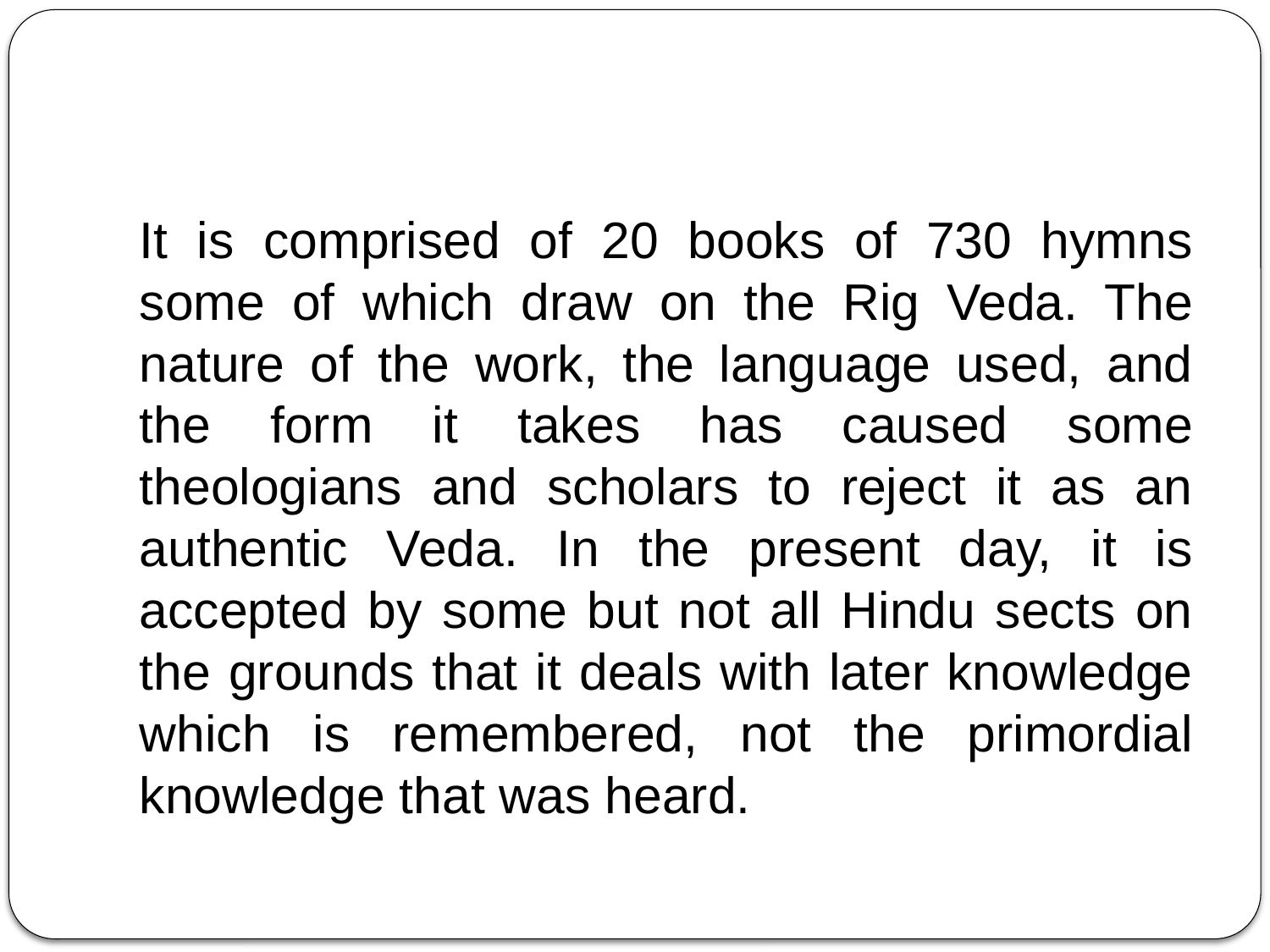

It is comprised of 20 books of 730 hymns some of which draw on the Rig Veda. The nature of the work, the language used, and the form it takes has caused some theologians and scholars to reject it as an authentic Veda. In the present day, it is accepted by some but not all Hindu sects on the grounds that it deals with later knowledge which is remembered, not the primordial knowledge that was heard.